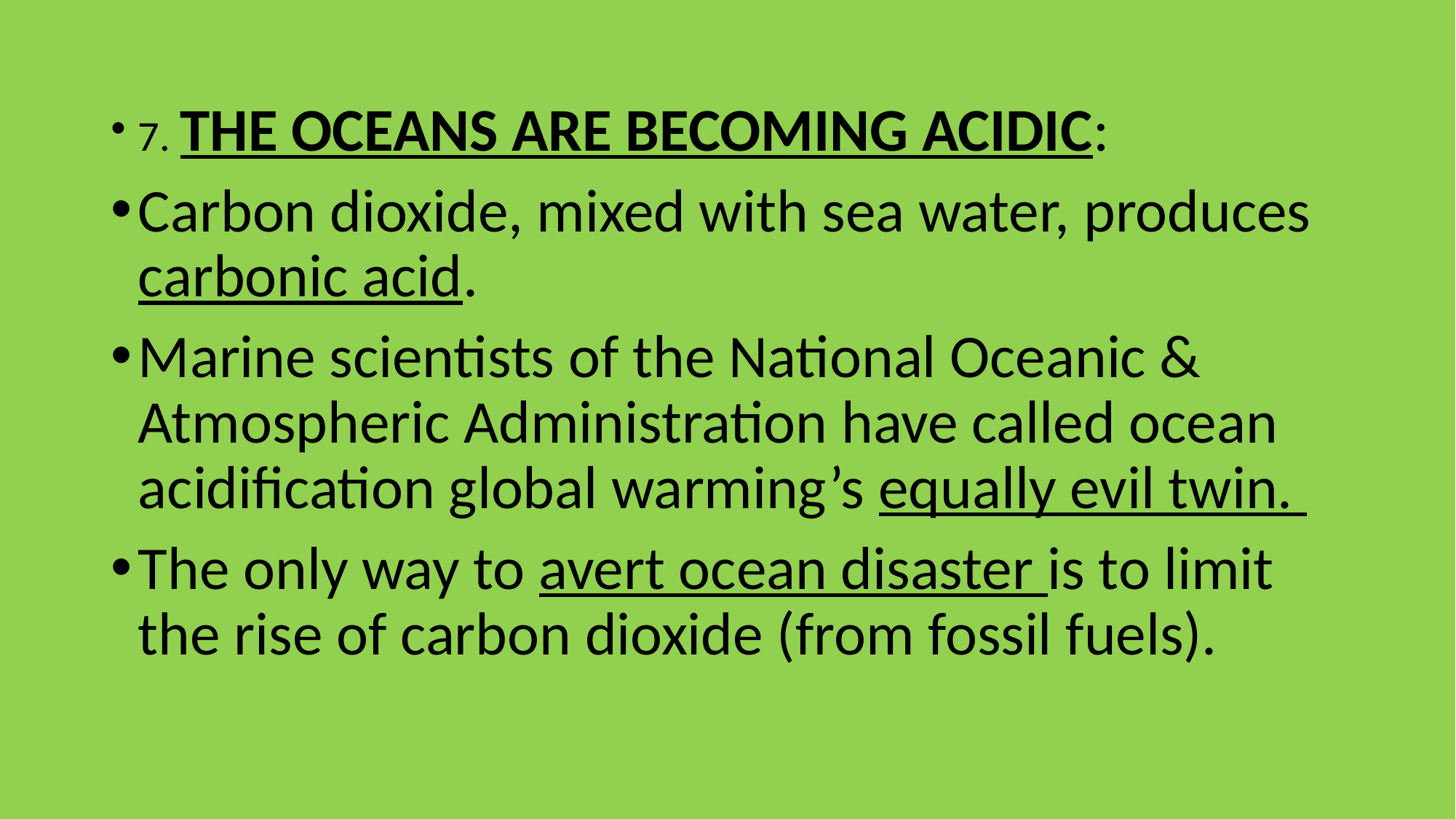

7. THE OCEANS ARE BECOMING ACIDIC:
Carbon dioxide, mixed with sea water, produces carbonic acid.
Marine scientists of the National Oceanic & Atmospheric Administration have called ocean acidification global warming’s equally evil twin.
The only way to avert ocean disaster is to limit the rise of carbon dioxide (from fossil fuels).